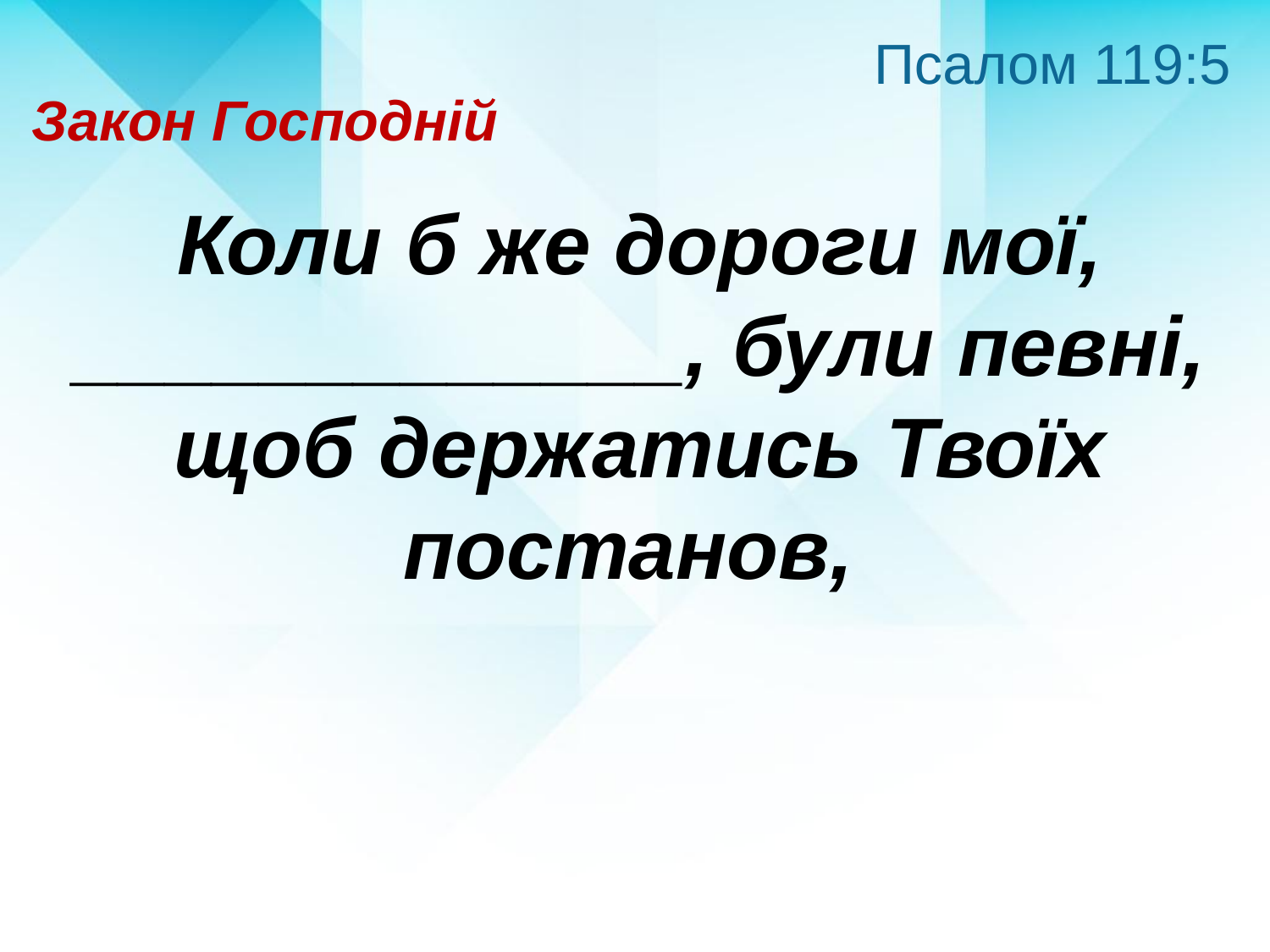

Псалом 119:5

Коли б же дороги мої, _____________, були певні, щоб держатись Твоїх постанов,

Закон Господній